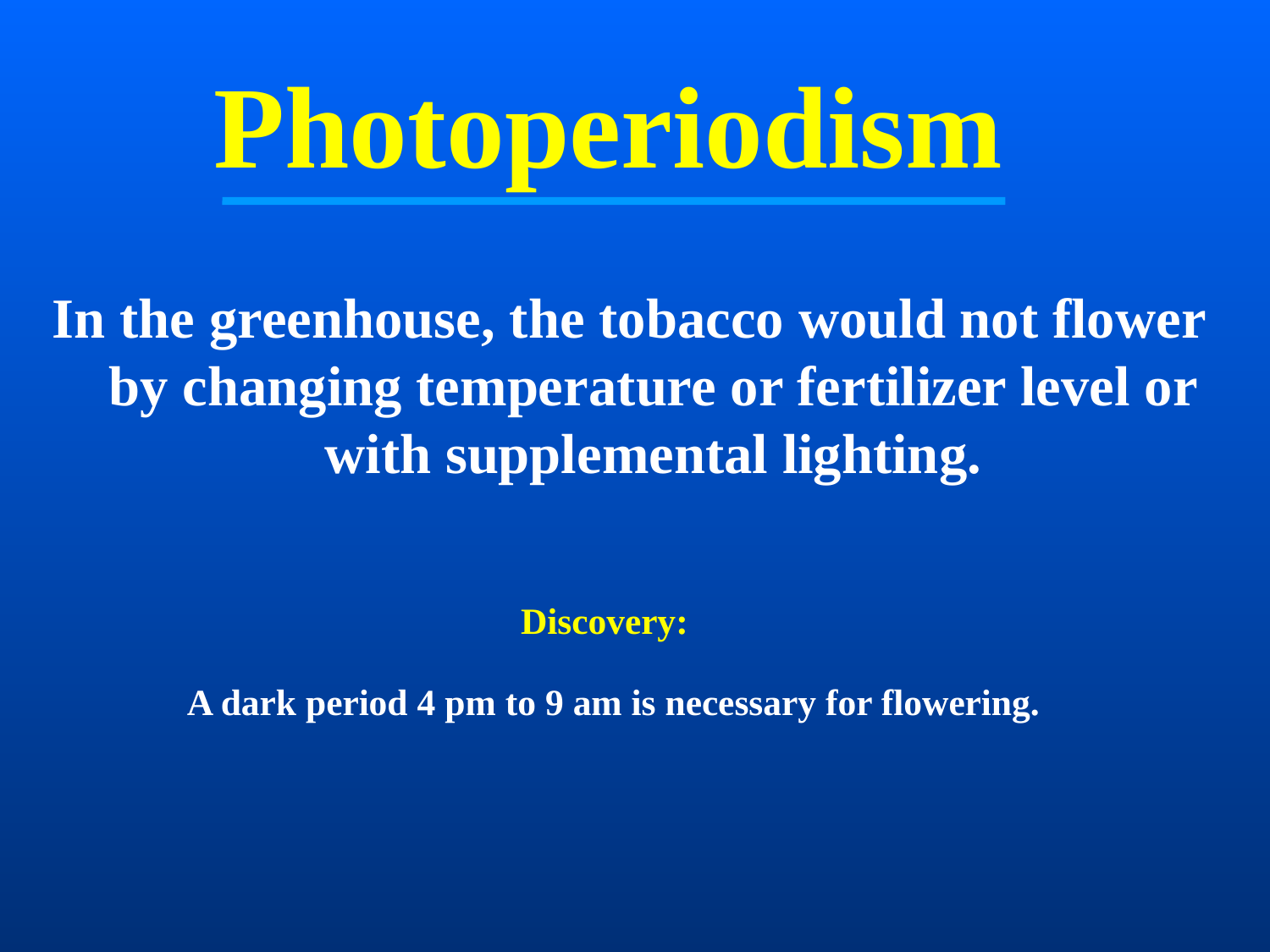

Photoperiodism

In the greenhouse, the tobacco would not flower by changing temperature or fertilizer level or with supplemental lighting.

Discovery:
A dark period 4 pm to 9 am is necessary for flowering.